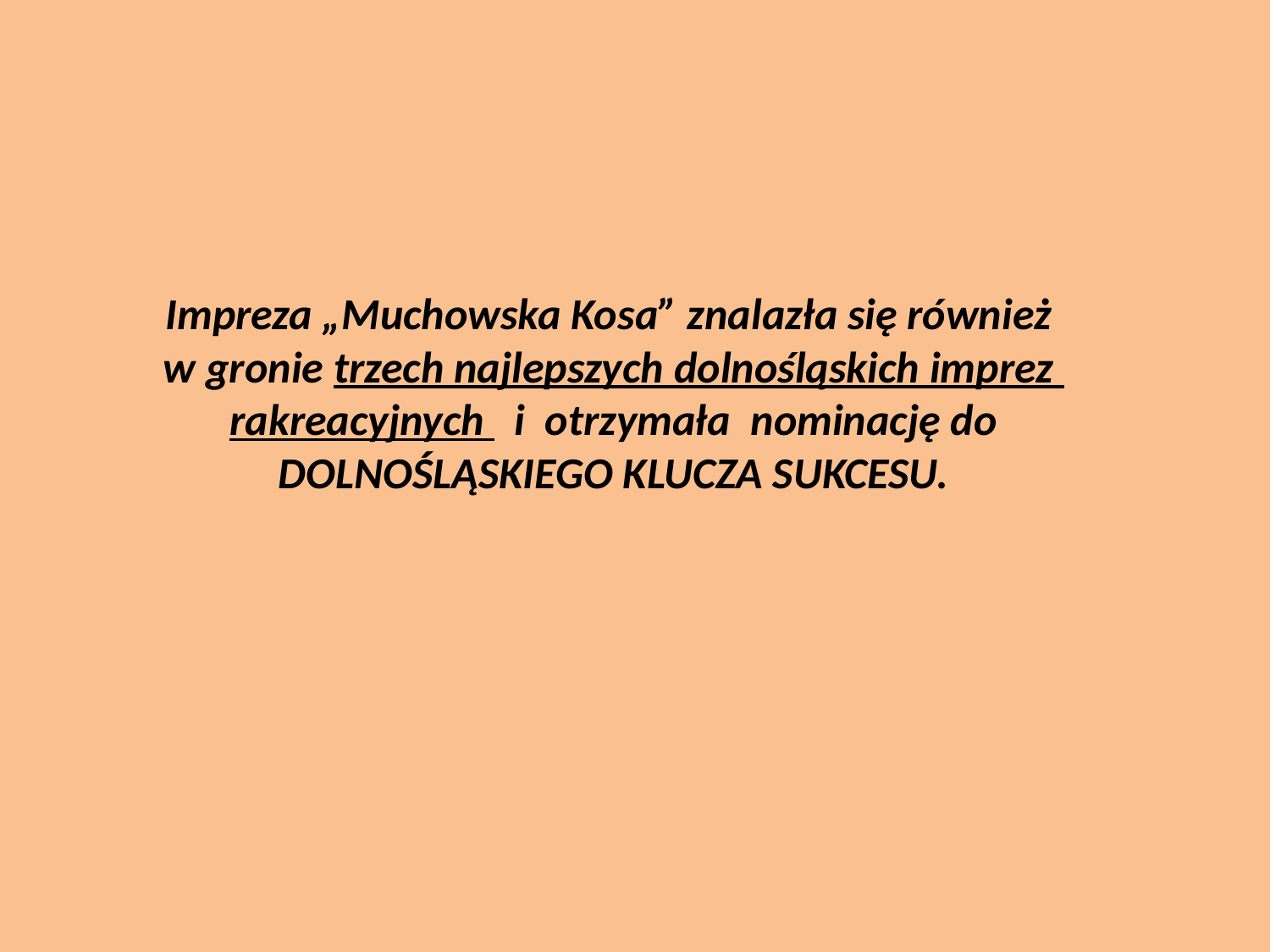

Impreza „Muchowska Kosa” znalazła się również
w gronie trzech najlepszych dolnośląskich imprez  rakreacyjnych   i  otrzymała  nominację do DOLNOŚLĄSKIEGO KLUCZA SUKCESU.